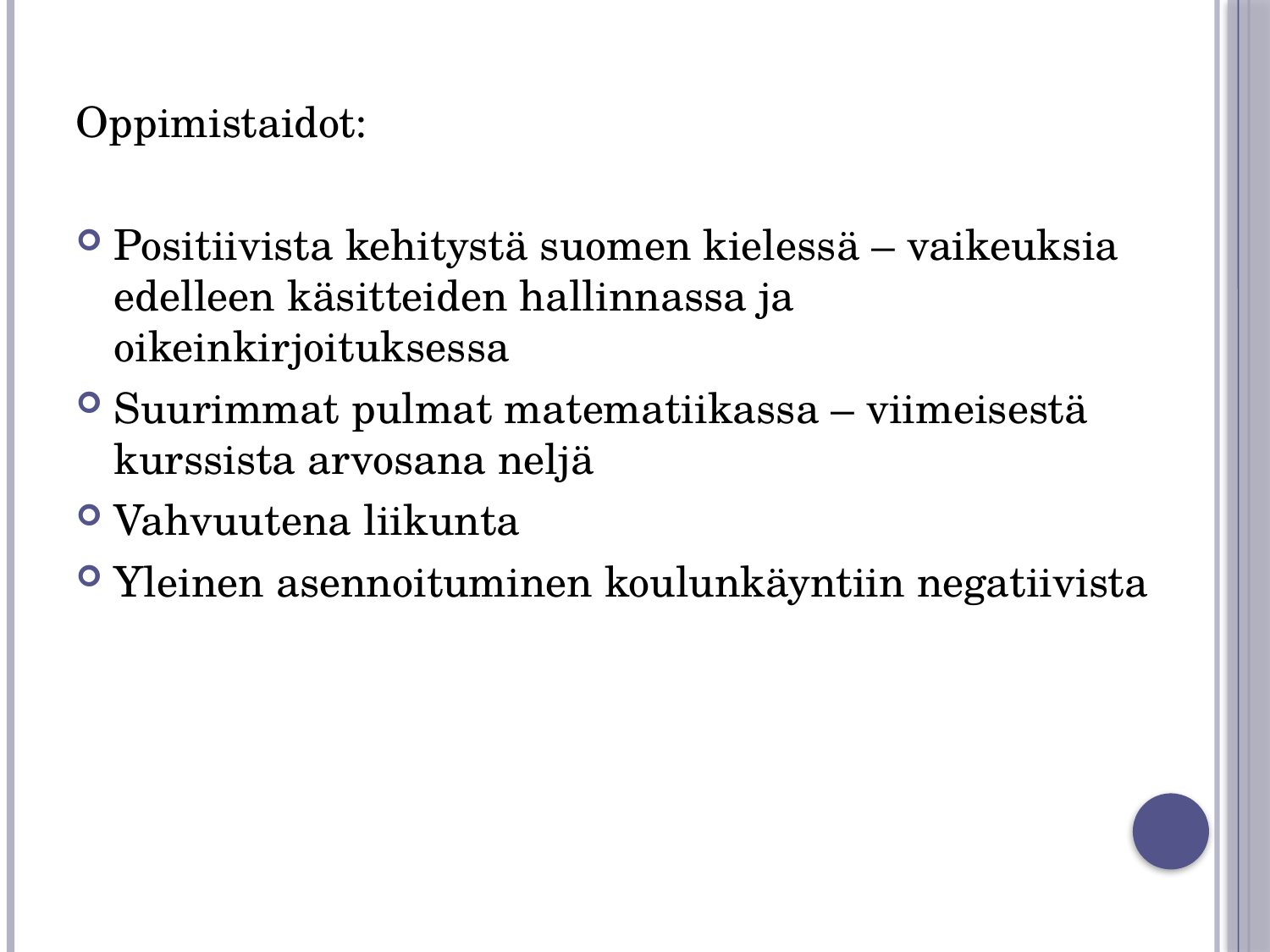

Oppimistaidot:

Positiivista kehitystä suomen kielessä – vaikeuksia  edelleen käsitteiden hallinnassa ja oikeinkirjoituksessa
Suurimmat pulmat matematiikassa – viimeisestä kurssista arvosana neljä
Vahvuutena liikunta
Yleinen asennoituminen koulunkäyntiin negatiivista